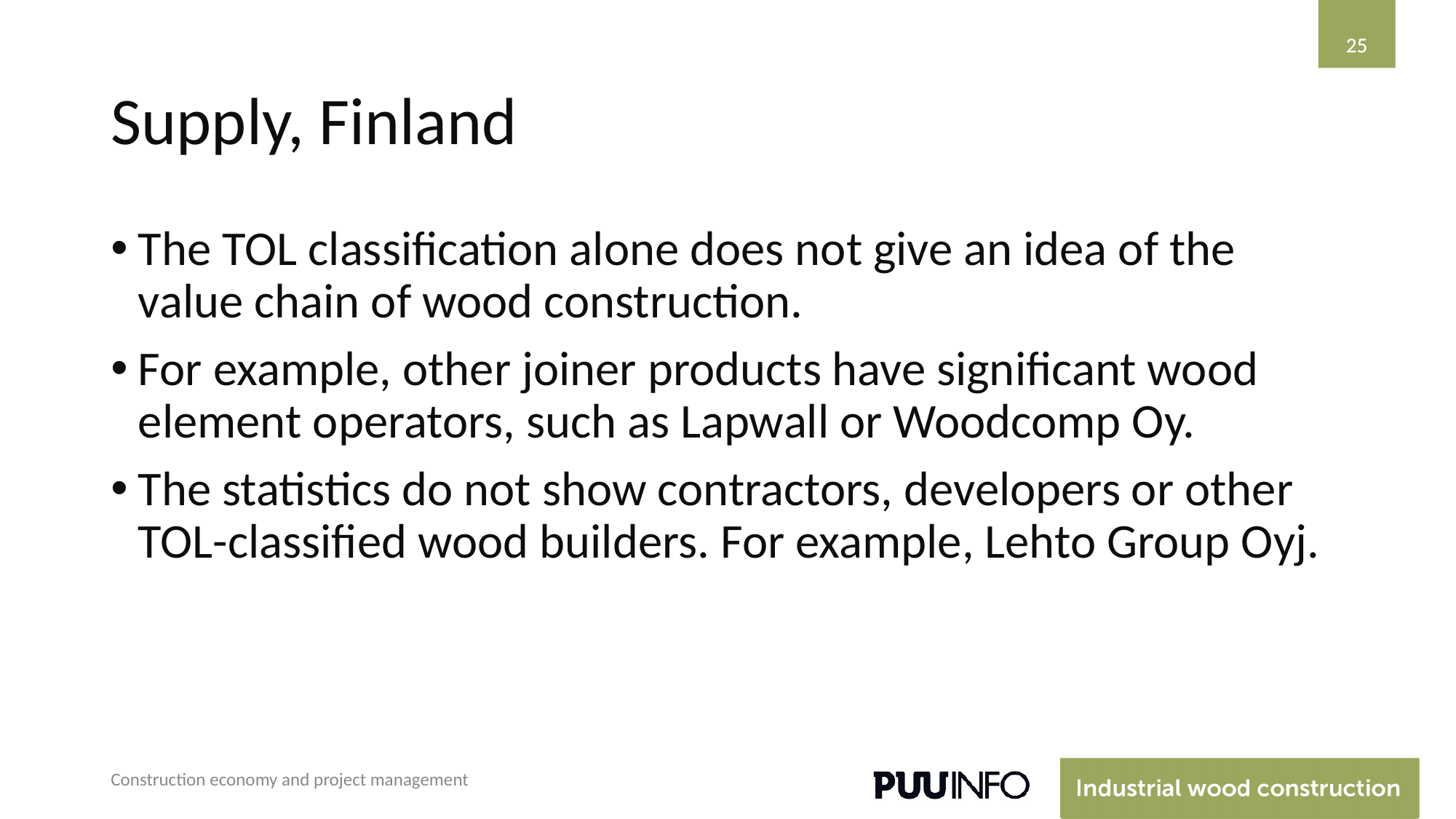

25
25
# Supply, Finland
The TOL classification alone does not give an idea of the value chain of wood construction.
For example, other joiner products have significant wood element operators, such as Lapwall or Woodcomp Oy.
The statistics do not show contractors, developers or other TOL-classified wood builders. For example, Lehto Group Oyj.

Construction economy and project management